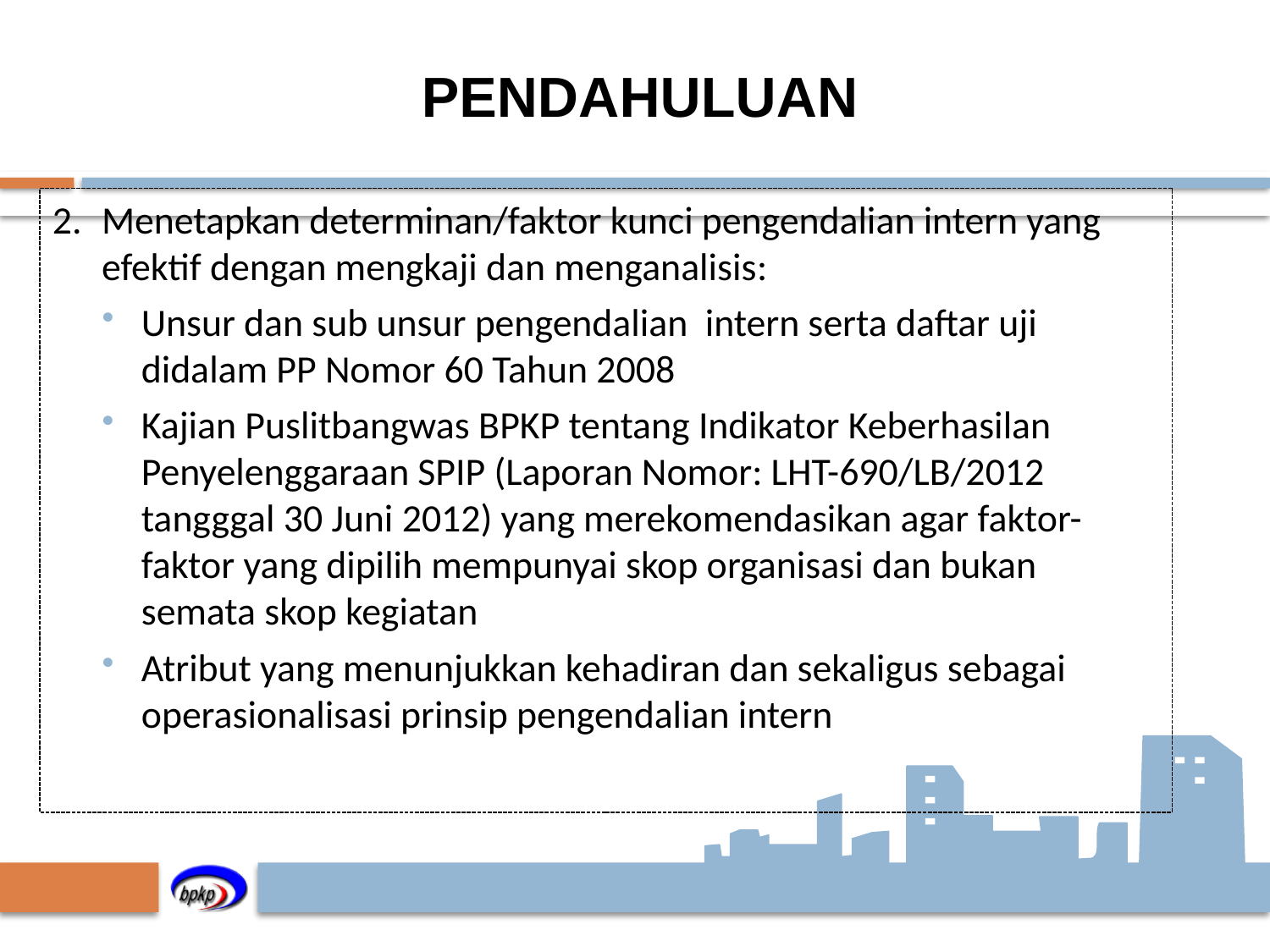

# PENDAHULUAN
Menetapkan determinan/faktor kunci pengendalian intern yang efektif dengan mengkaji dan menganalisis:
Unsur dan sub unsur pengendalian  intern serta daftar uji didalam PP Nomor 60 Tahun 2008
Kajian Puslitbangwas BPKP tentang Indikator Keberhasilan Penyelenggaraan SPIP (Laporan Nomor: LHT-690/LB/2012 tangggal 30 Juni 2012) yang merekomendasikan agar faktor-faktor yang dipilih mempunyai skop organisasi dan bukan semata skop kegiatan
Atribut yang menunjukkan kehadiran dan sekaligus sebagai operasionalisasi prinsip pengendalian intern